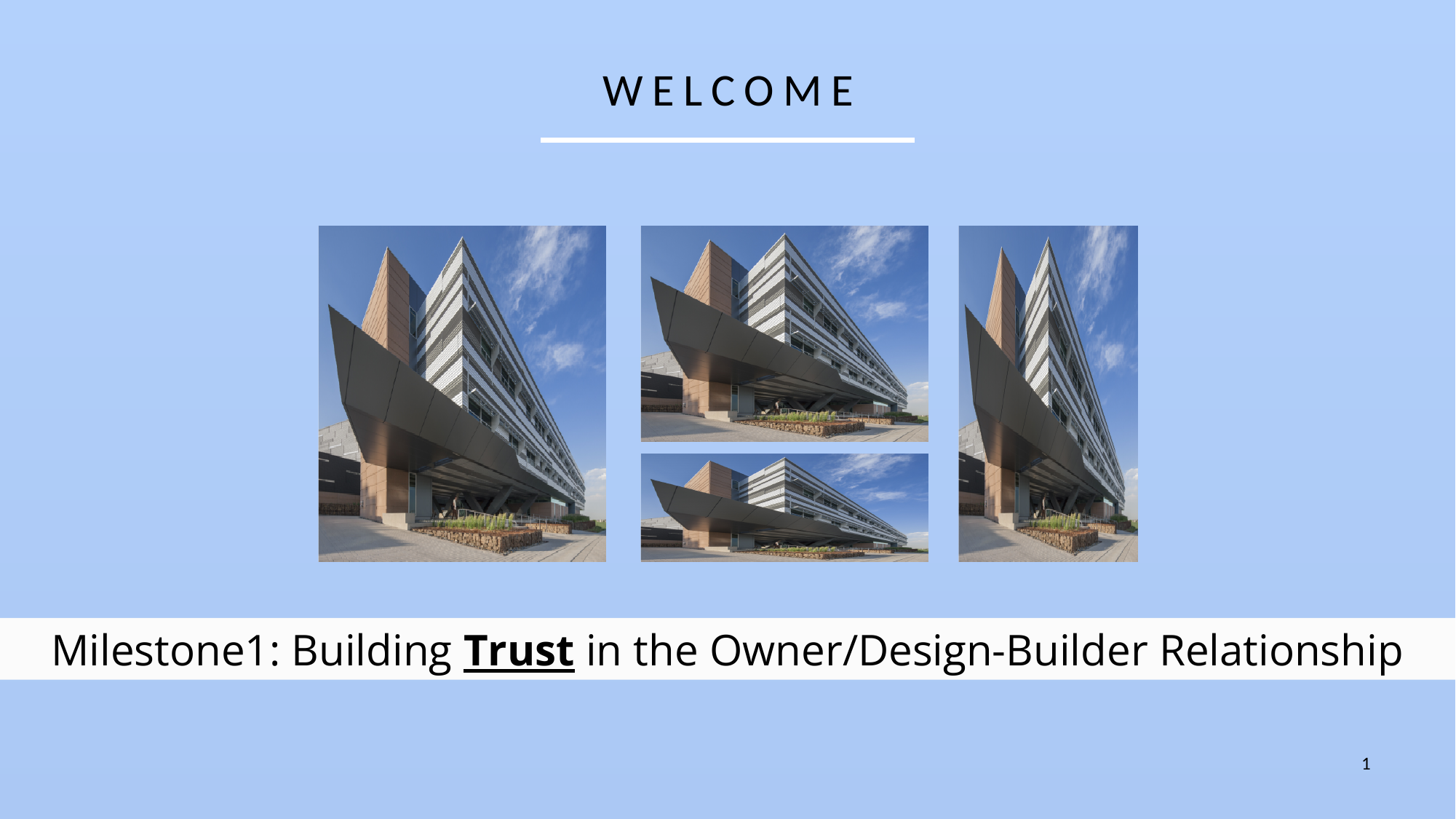

# welcome

Milestone1: Building Trust in the Owner/Design-Builder Relationship
1